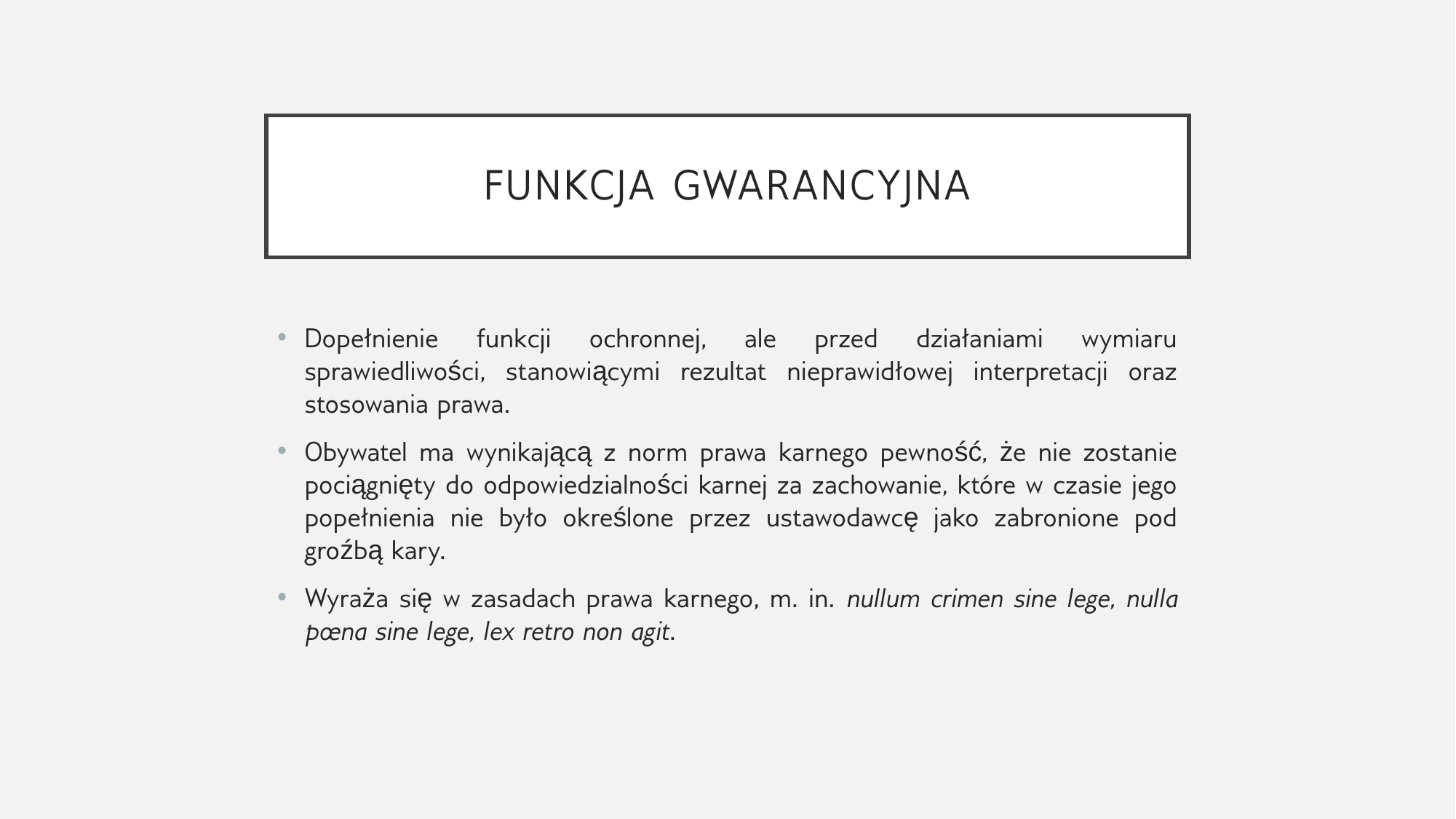

# Funkcja gwarancyjna
Dopełnienie funkcji ochronnej, ale przed działaniami wymiaru sprawiedliwości, stanowiącymi rezultat nieprawidłowej interpretacji oraz stosowania prawa.
Obywatel ma wynikającą z norm prawa karnego pewność, że nie zostanie pociągnięty do odpowiedzialności karnej za zachowanie, które w czasie jego popełnienia nie było określone przez ustawodawcę jako zabronione pod groźbą kary.
Wyraża się w zasadach prawa karnego, m. in. nullum crimen sine lege, nulla poena sine lege, lex retro non agit.